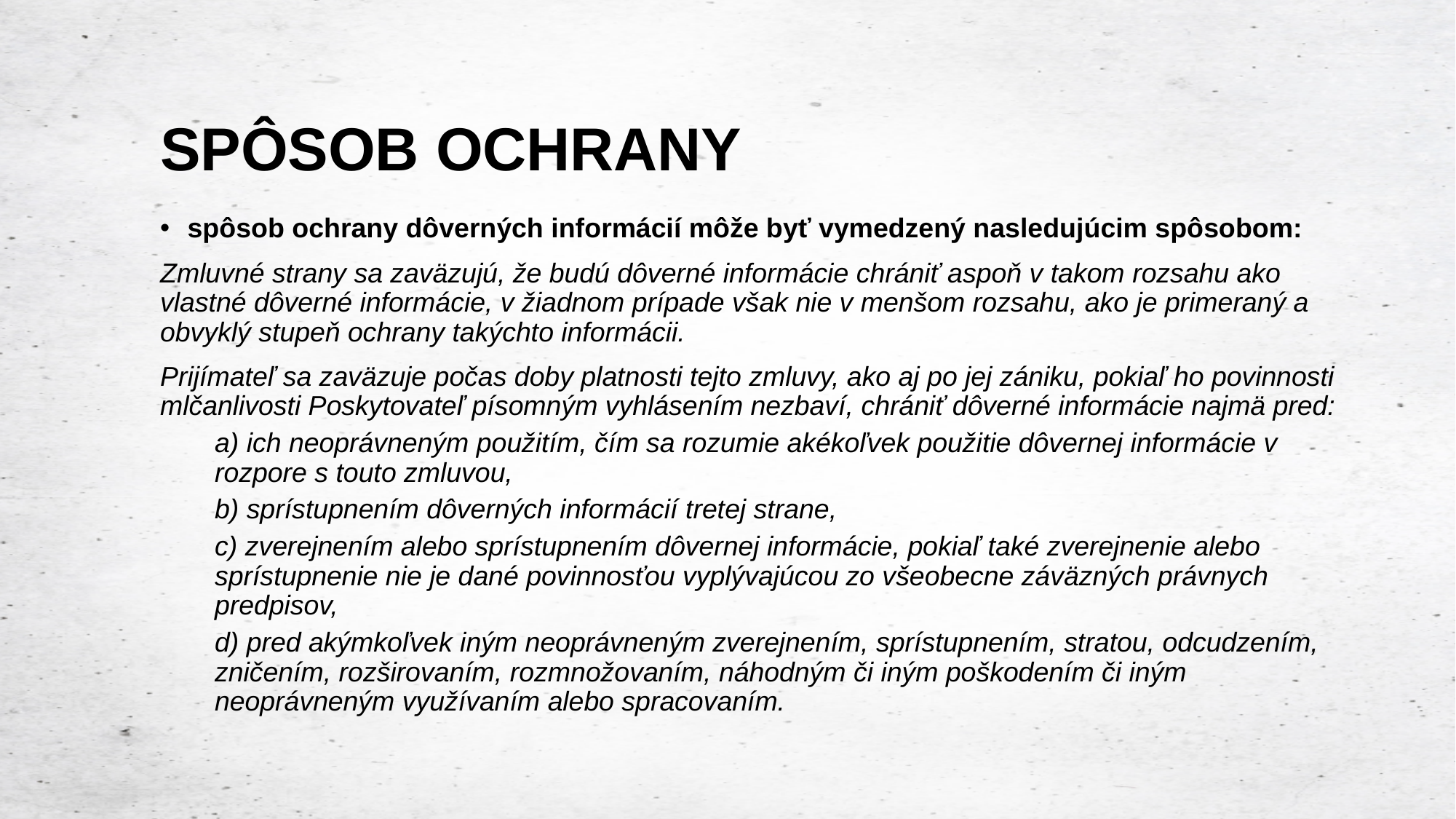

# SPÔSOB OCHRANY
spôsob ochrany dôverných informácií môže byť vymedzený nasledujúcim spôsobom:
Zmluvné strany sa zaväzujú, že budú dôverné informácie chrániť aspoň v takom rozsahu ako vlastné dôverné informácie, v žiadnom prípade však nie v menšom rozsahu, ako je primeraný a obvyklý stupeň ochrany takýchto informácii.
Prijímateľ sa zaväzuje počas doby platnosti tejto zmluvy, ako aj po jej zániku, pokiaľ ho povinnosti mlčanlivosti Poskytovateľ písomným vyhlásením nezbaví, chrániť dôverné informácie najmä pred:
a) ich neoprávneným použitím, čím sa rozumie akékoľvek použitie dôvernej informácie v rozpore s touto zmluvou,
b) sprístupnením dôverných informácií tretej strane,
c) zverejnením alebo sprístupnením dôvernej informácie, pokiaľ také zverejnenie alebo sprístupnenie nie je dané povinnosťou vyplývajúcou zo všeobecne záväzných právnych predpisov,
d) pred akýmkoľvek iným neoprávneným zverejnením, sprístupnením, stratou, odcudzením, zničením, rozširovaním, rozmnožovaním, náhodným či iným poškodením či iným neoprávneným využívaním alebo spracovaním.